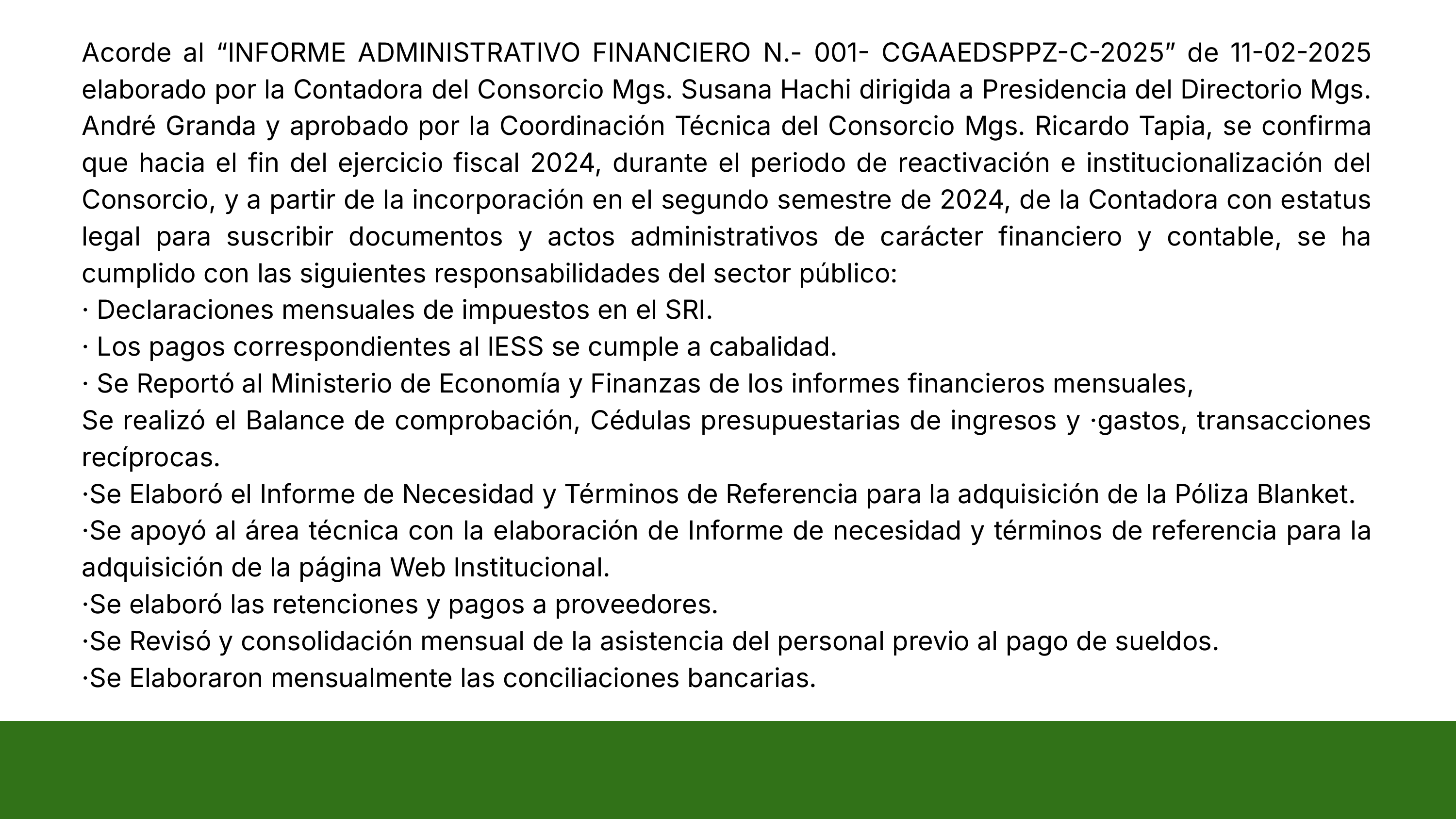

Acorde al “INFORME ADMINISTRATIVO FINANCIERO N.- 001- CGAAEDSPPZ-C-2025” de 11-02-2025 elaborado por la Contadora del Consorcio Mgs. Susana Hachi dirigida a Presidencia del Directorio Mgs. André Granda y aprobado por la Coordinación Técnica del Consorcio Mgs. Ricardo Tapia, se confirma que hacia el fin del ejercicio fiscal 2024, durante el periodo de reactivación e institucionalización del Consorcio, y a partir de la incorporación en el segundo semestre de 2024, de la Contadora con estatus legal para suscribir documentos y actos administrativos de carácter financiero y contable, se ha cumplido con las siguientes responsabilidades del sector público:
· Declaraciones mensuales de impuestos en el SRI.
· Los pagos correspondientes al IESS se cumple a cabalidad.
· Se Reportó al Ministerio de Economía y Finanzas de los informes financieros mensuales,
Se realizó el Balance de comprobación, Cédulas presupuestarias de ingresos y ·gastos, transacciones recíprocas.
·Se Elaboró el Informe de Necesidad y Términos de Referencia para la adquisición de la Póliza Blanket.
·Se apoyó al área técnica con la elaboración de Informe de necesidad y términos de referencia para la adquisición de la página Web Institucional.
·Se elaboró las retenciones y pagos a proveedores.
·Se Revisó y consolidación mensual de la asistencia del personal previo al pago de sueldos.
·Se Elaboraron mensualmente las conciliaciones bancarias.